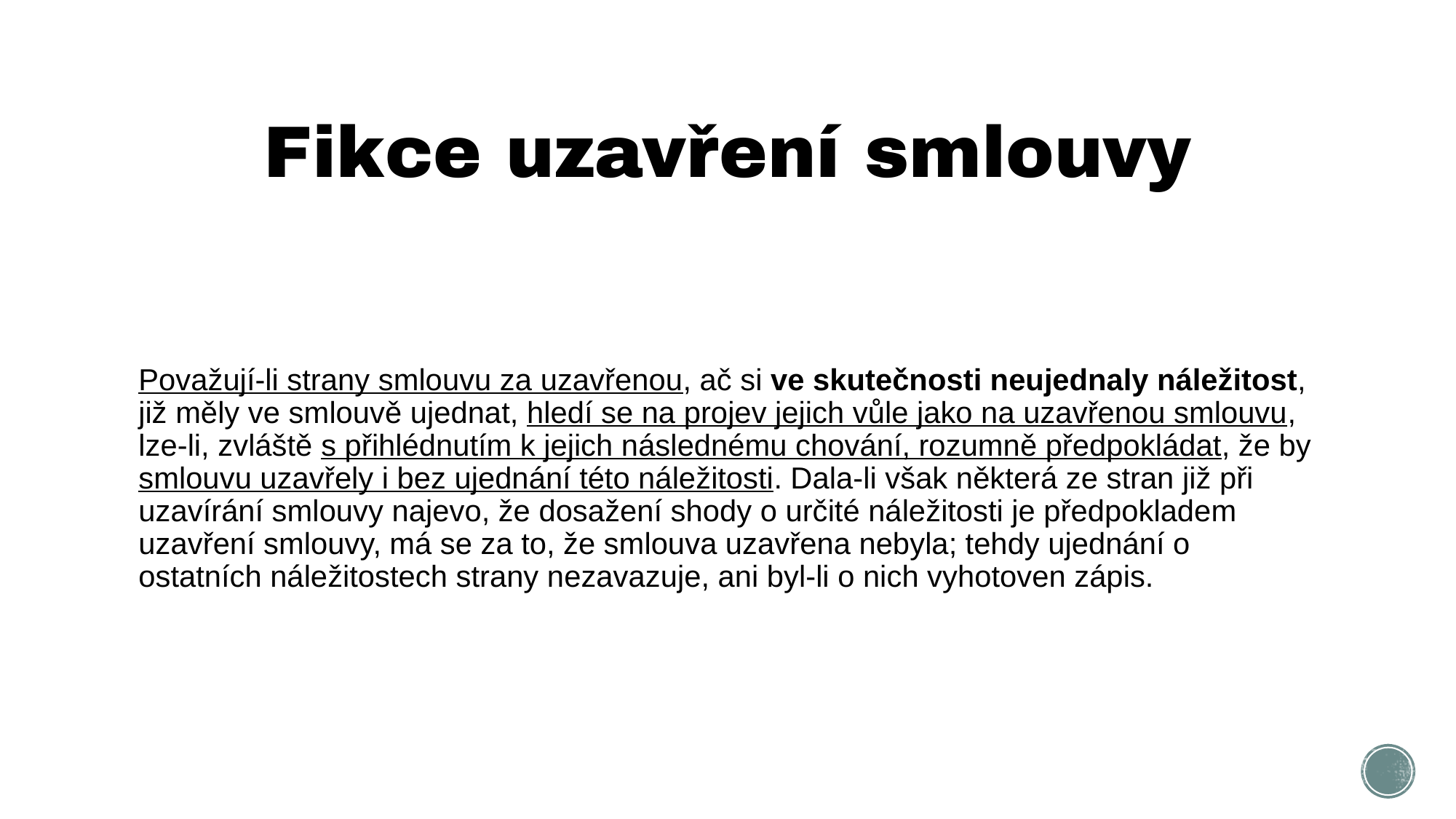

# Fikce uzavření smlouvy

Považují-li strany smlouvu za uzavřenou, ač si ve skutečnosti neujednaly náležitost, již měly ve smlouvě ujednat, hledí se na projev jejich vůle jako na uzavřenou smlouvu, lze-li, zvláště s přihlédnutím k jejich následnému chování, rozumně předpokládat, že by smlouvu uzavřely i bez ujednání této náležitosti. Dala-li však některá ze stran již při uzavírání smlouvy najevo, že dosažení shody o určité náležitosti je předpokladem uzavření smlouvy, má se za to, že smlouva uzavřena nebyla; tehdy ujednání o ostatních náležitostech strany nezavazuje, ani byl-li o nich vyhotoven zápis.